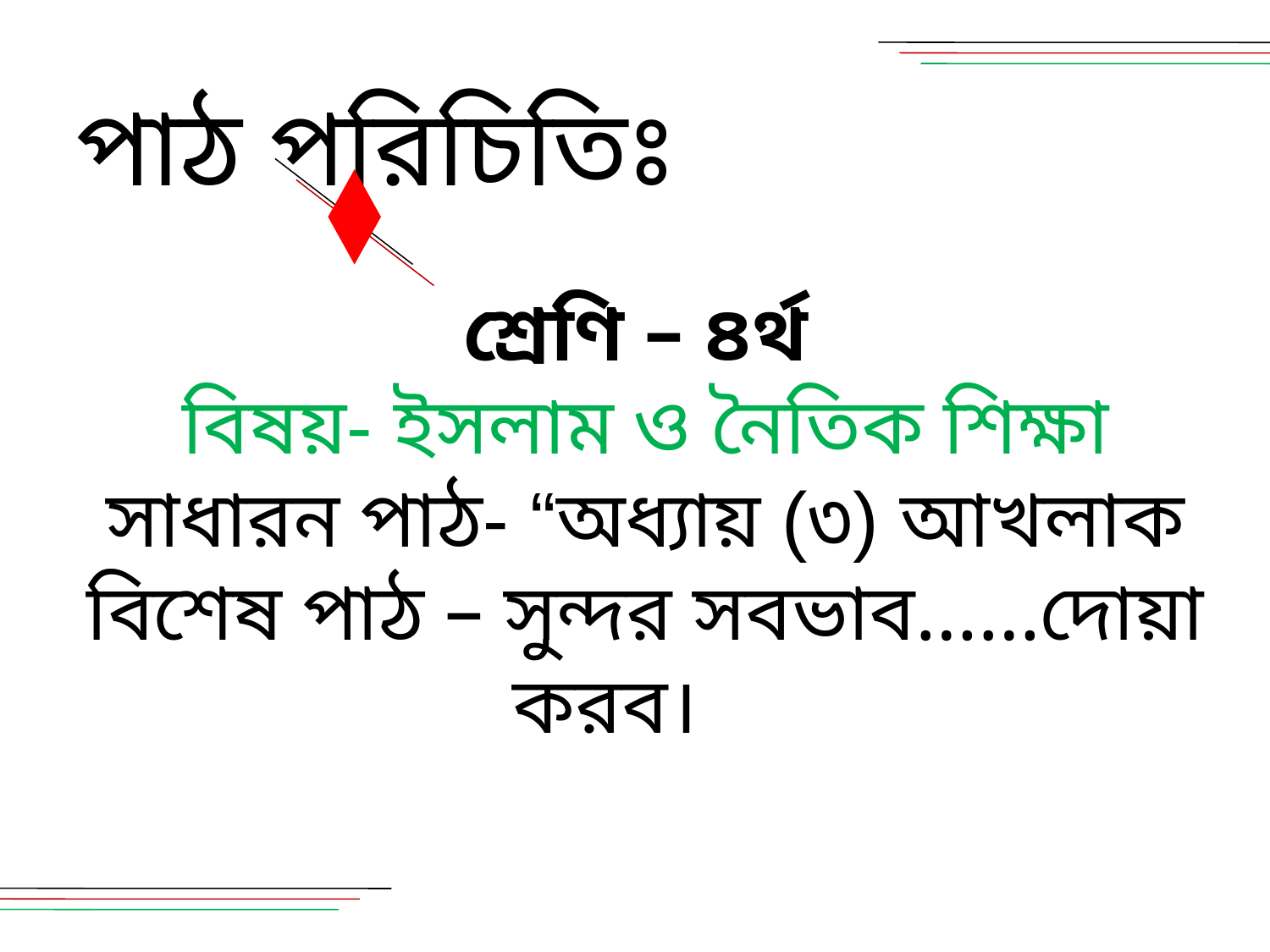

পাঠ পরিচিতিঃ

শ্রেণি – ৪র্থ
বিষয়- ইসলাম ও নৈতিক শিক্ষা
সাধারন পাঠ- “অধ্যায় (৩) আখলাক
বিশেষ পাঠ – সুন্দর সবভাব……দোয়া করব।